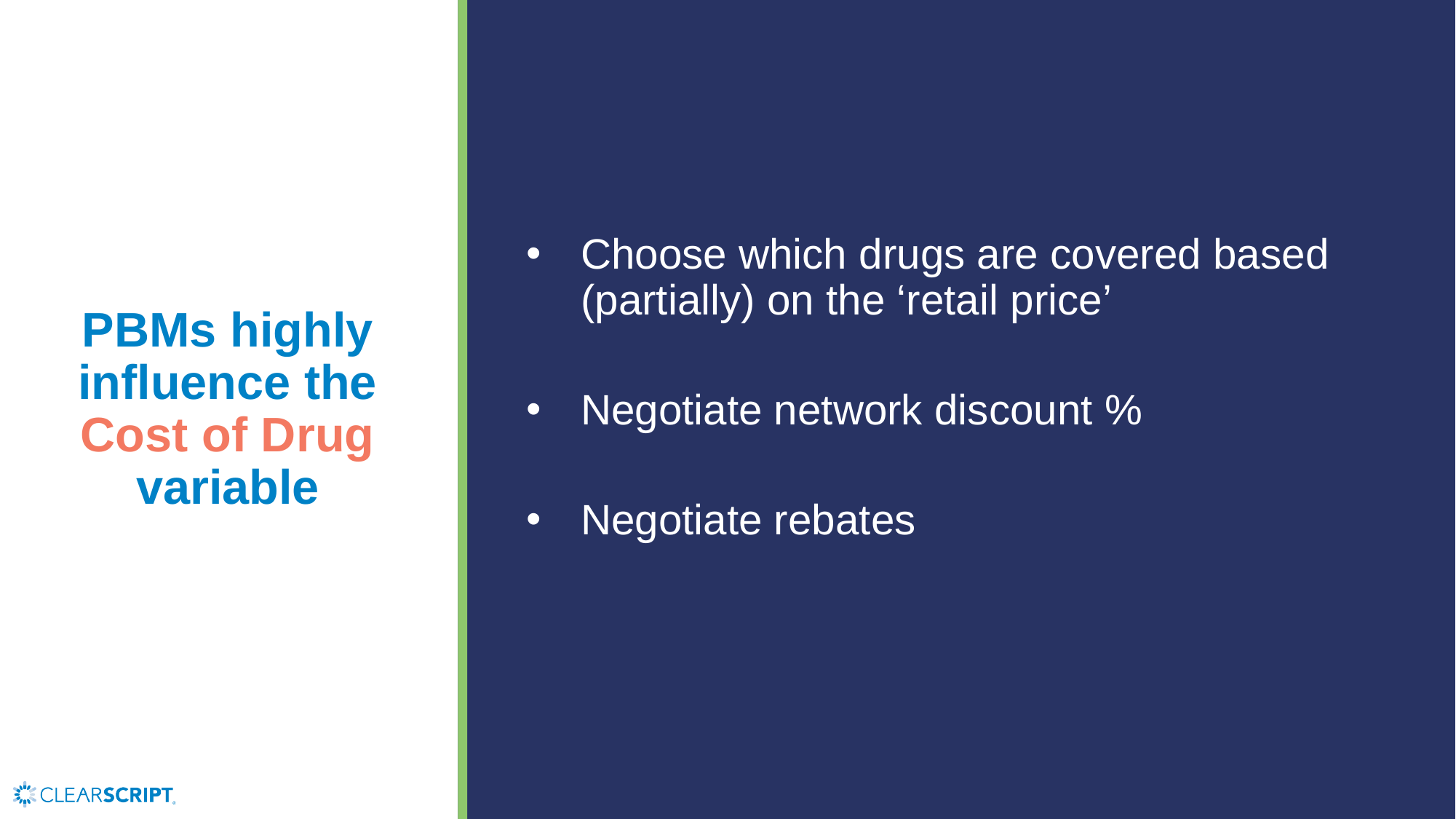

PBMs highly influence the Cost of Drug variable
Choose which drugs are covered based (partially) on the ‘retail price’

Negotiate network discount %

Negotiate rebates